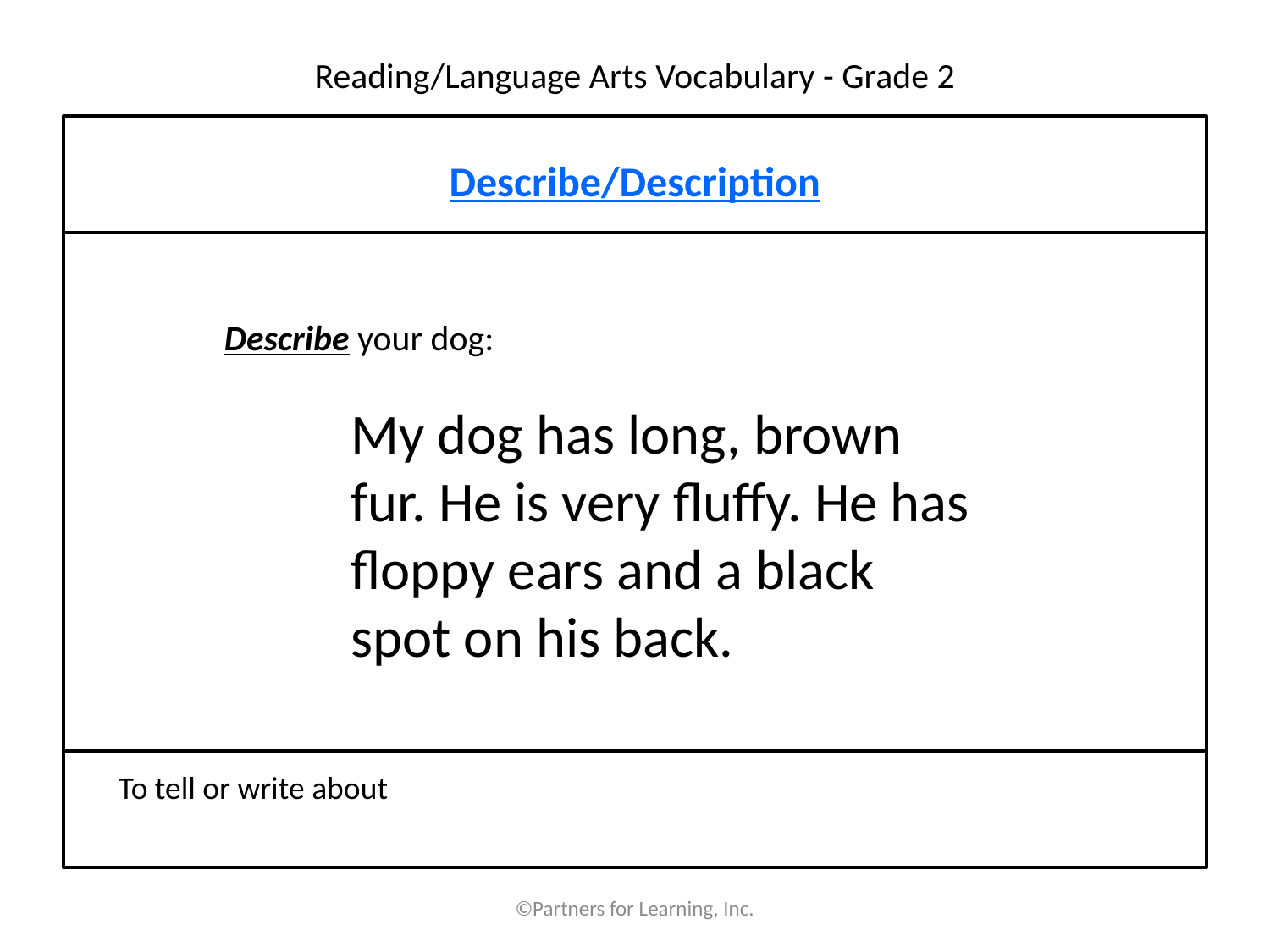

# Reading/Language Arts Vocabulary - Grade 2

Describe/Description

Describe your dog:
My dog has long, brown fur. He is very fluffy. He has floppy ears and a black spot on his back.

To tell or write about
©Partners for Learning, Inc.